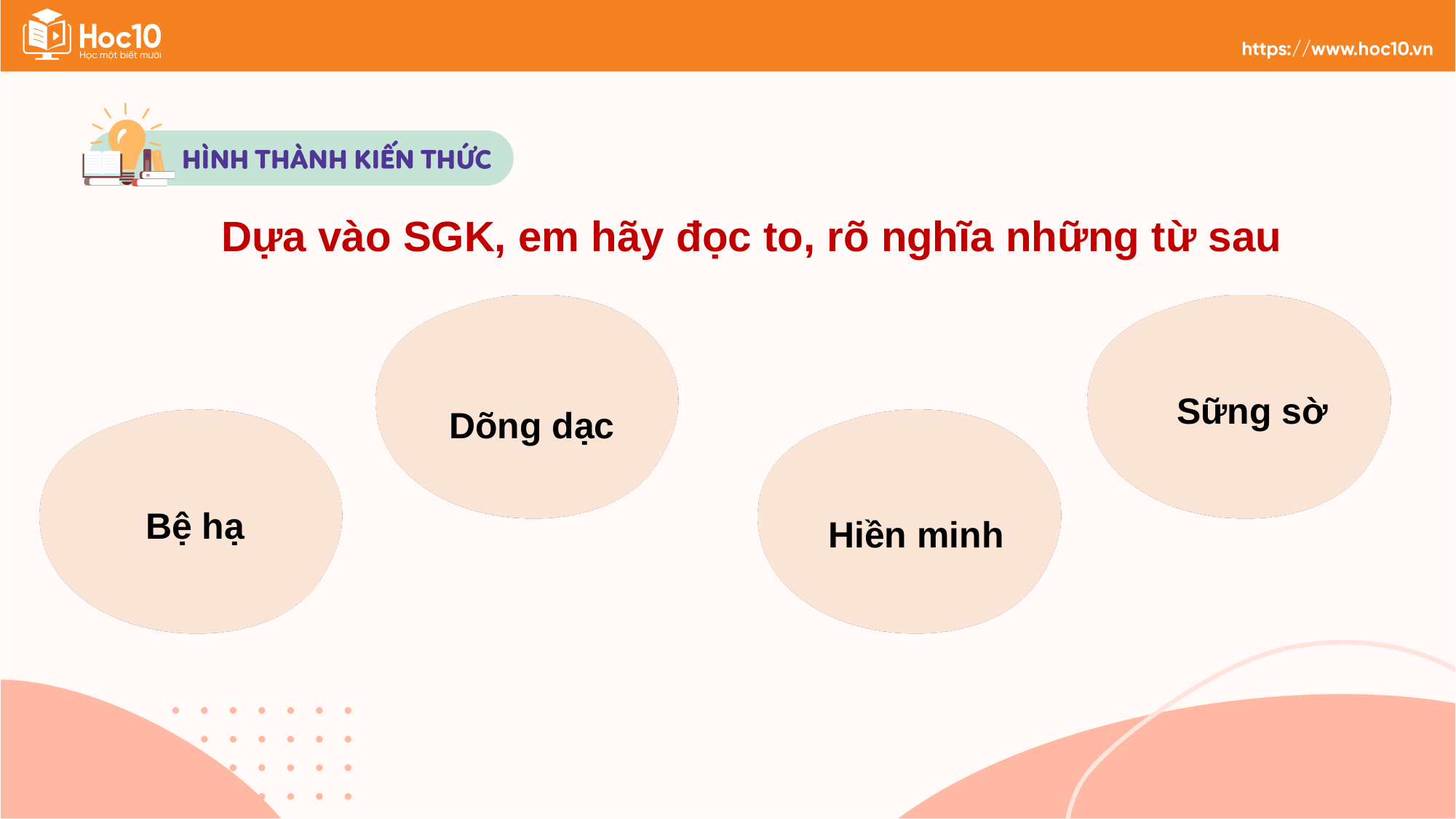

Dựa vào SGK, em hãy đọc to, rõ nghĩa những từ sau

Sững sờ
Dõng dạc

Bệ hạ
Hiền minh